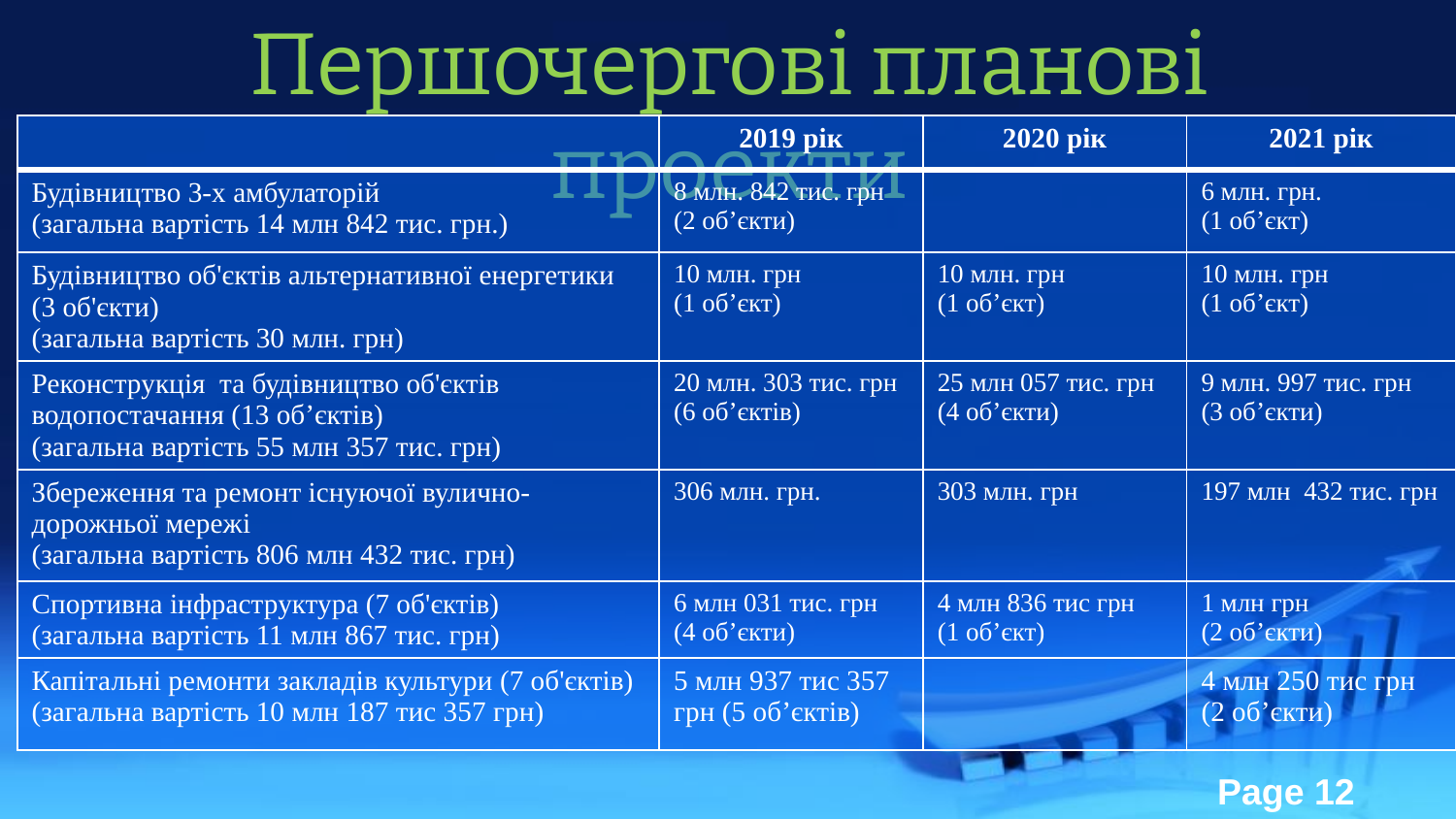

# Першочергові планові проекти
|  | 2019 рік | 2020 рік | 2021 рік |
| --- | --- | --- | --- |
| Будівництво 3-х амбулаторій (загальна вартість 14 млн 842 тис. грн.) | 8 млн. 842 тис. грн (2 об’єкти) |  | 6 млн. грн. (1 об’єкт) |
| Будівництво об'єктів альтернативної енергетики (3 об'єкти) (загальна вартість 30 млн. грн) | 10 млн. грн (1 об’єкт) | 10 млн. грн (1 об’єкт) | 10 млн. грн (1 об’єкт) |
| Реконструкція та будівництво об'єктів водопостачання (13 об’єктів) (загальна вартість 55 млн 357 тис. грн) | 20 млн. 303 тис. грн (6 об’єктів) | 25 млн 057 тис. грн (4 об’єкти) | 9 млн. 997 тис. грн (3 об’єкти) |
| Збереження та ремонт існуючої вулично-дорожньої мережі (загальна вартість 806 млн 432 тис. грн) | 306 млн. грн. | 303 млн. грн | 197 млн 432 тис. грн |
| Спортивна інфраструктура (7 об'єктів) (загальна вартість 11 млн 867 тис. грн) | 6 млн 031 тис. грн (4 об’єкти) | 4 млн 836 тис грн (1 об’єкт) | 1 млн грн (2 об’єкти) |
| Капітальні ремонти закладів культури (7 об'єктів) (загальна вартість 10 млн 187 тис 357 грн) | 5 млн 937 тис 357 грн (5 об’єктів) |  | 4 млн 250 тис грн (2 об’єкти) |